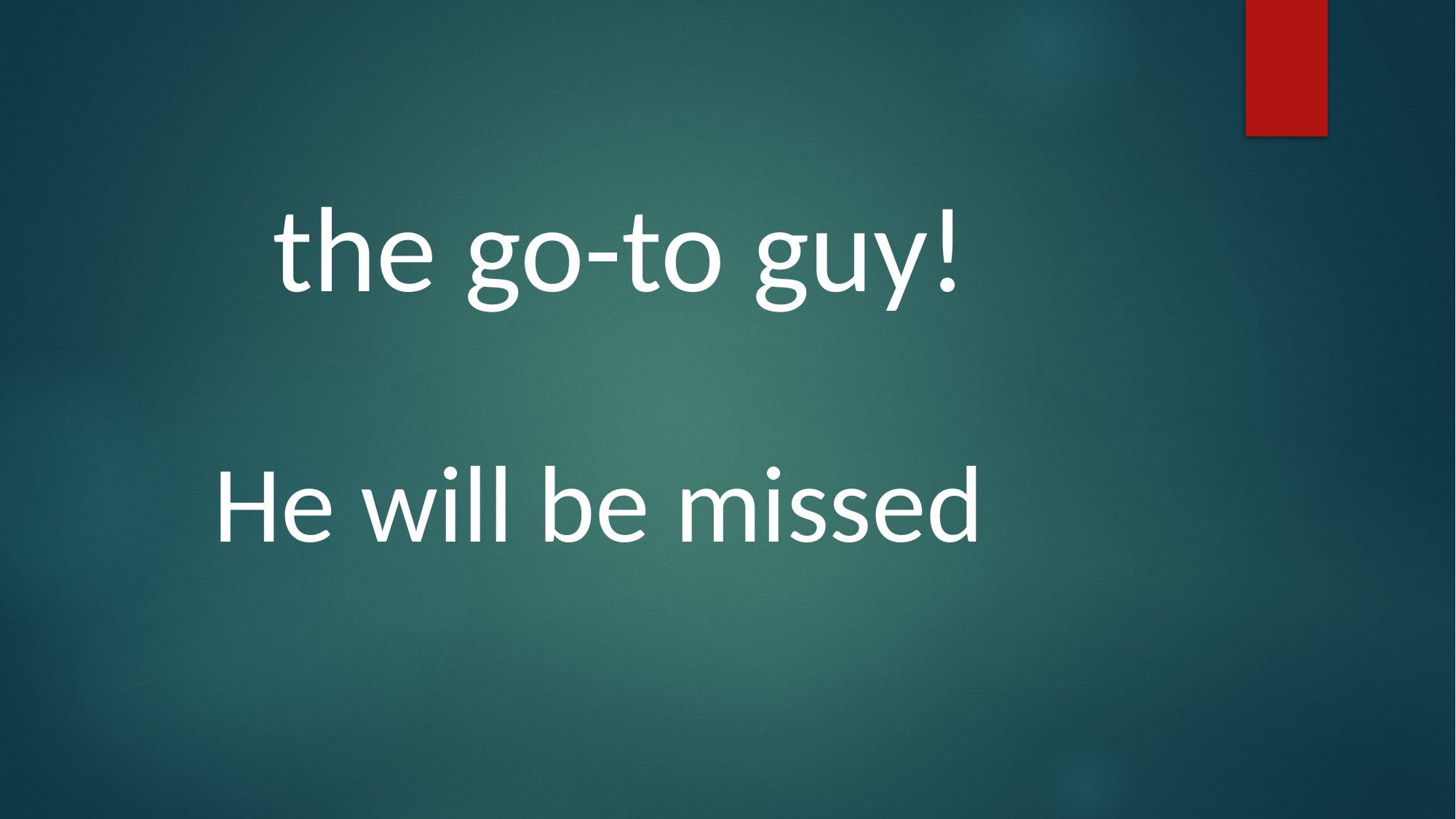

the go-to guy!
He will be missed